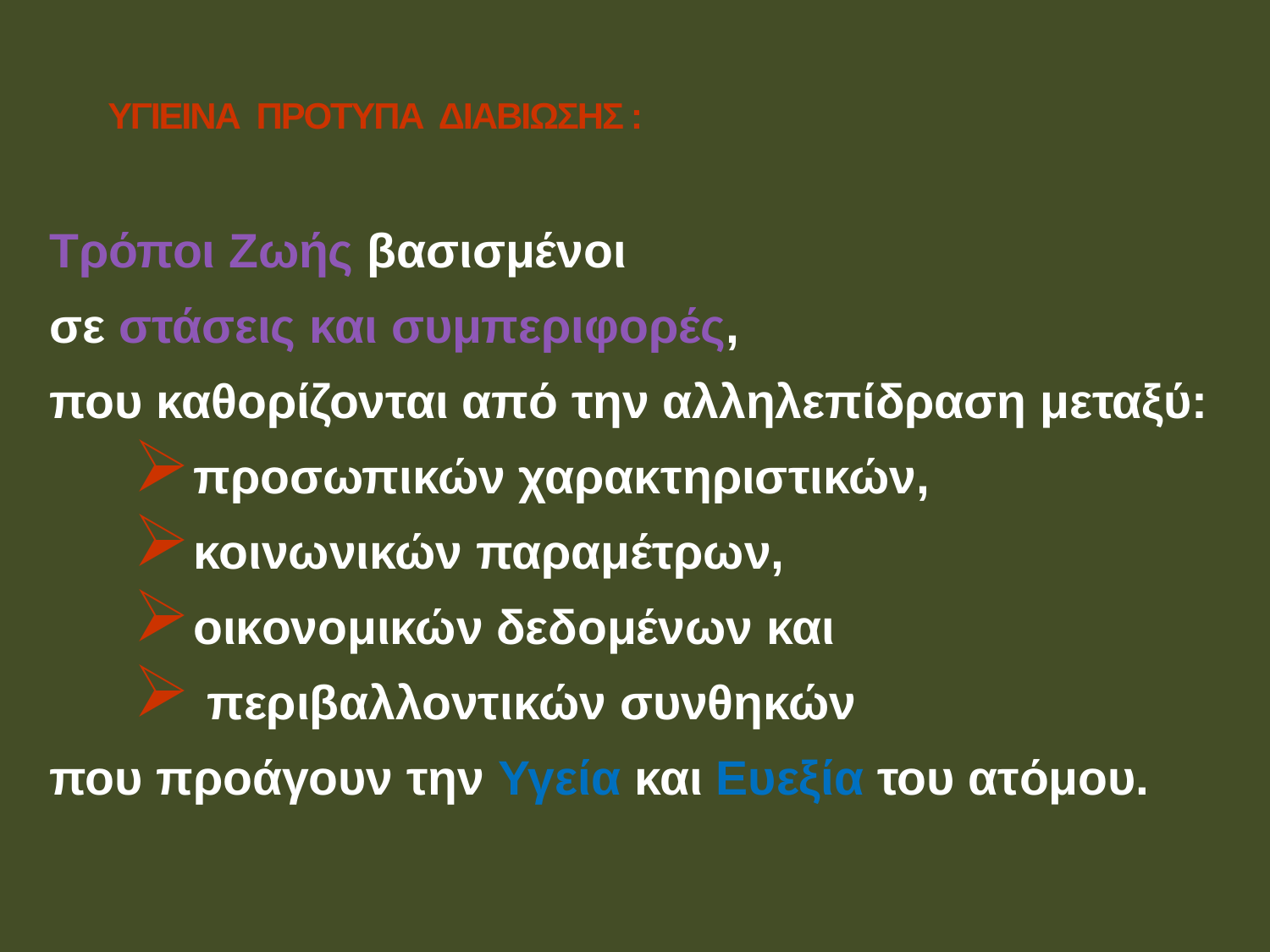

ΥΓΙΕΙΝΑ  ΠΡΟΤΥΠΑ  ΔΙΑΒΙΩΣΗΣ :
	Τρόποι Ζωής βασισμένοι
	σε στάσεις και συμπεριφορές,
	που καθορίζονται από την αλληλεπίδραση μεταξύ:
προσωπικών χαρακτηριστικών,
κοινωνικών παραμέτρων,
οικονομικών δεδομένων και
 περιβαλλοντικών συνθηκών
	που προάγουν την Υγεία και Ευεξία του ατόμου.